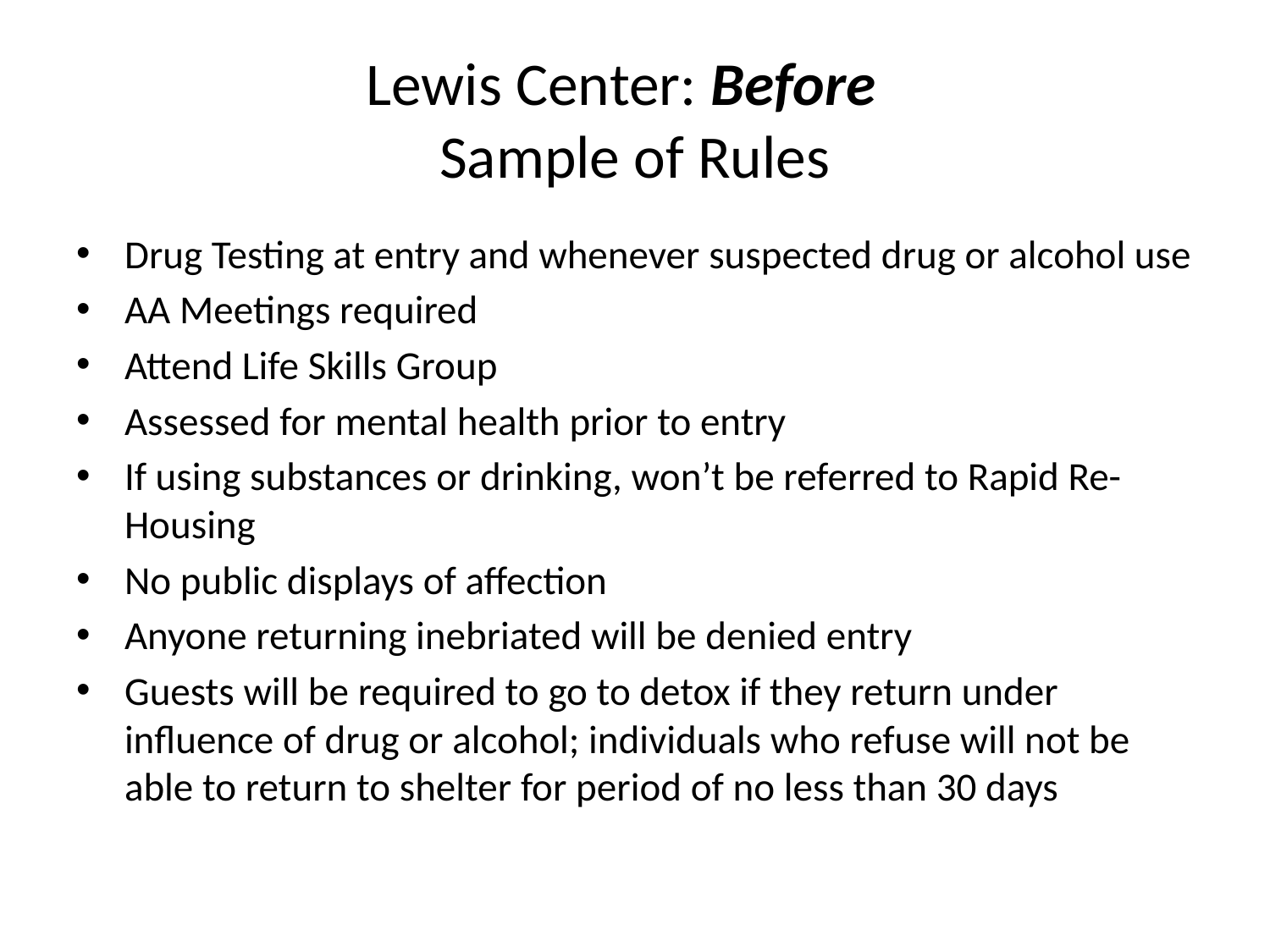

# Lewis Center: Before Sample of Rules
Drug Testing at entry and whenever suspected drug or alcohol use
AA Meetings required
Attend Life Skills Group
Assessed for mental health prior to entry
If using substances or drinking, won’t be referred to Rapid Re-Housing
No public displays of affection
Anyone returning inebriated will be denied entry
Guests will be required to go to detox if they return under influence of drug or alcohol; individuals who refuse will not be able to return to shelter for period of no less than 30 days